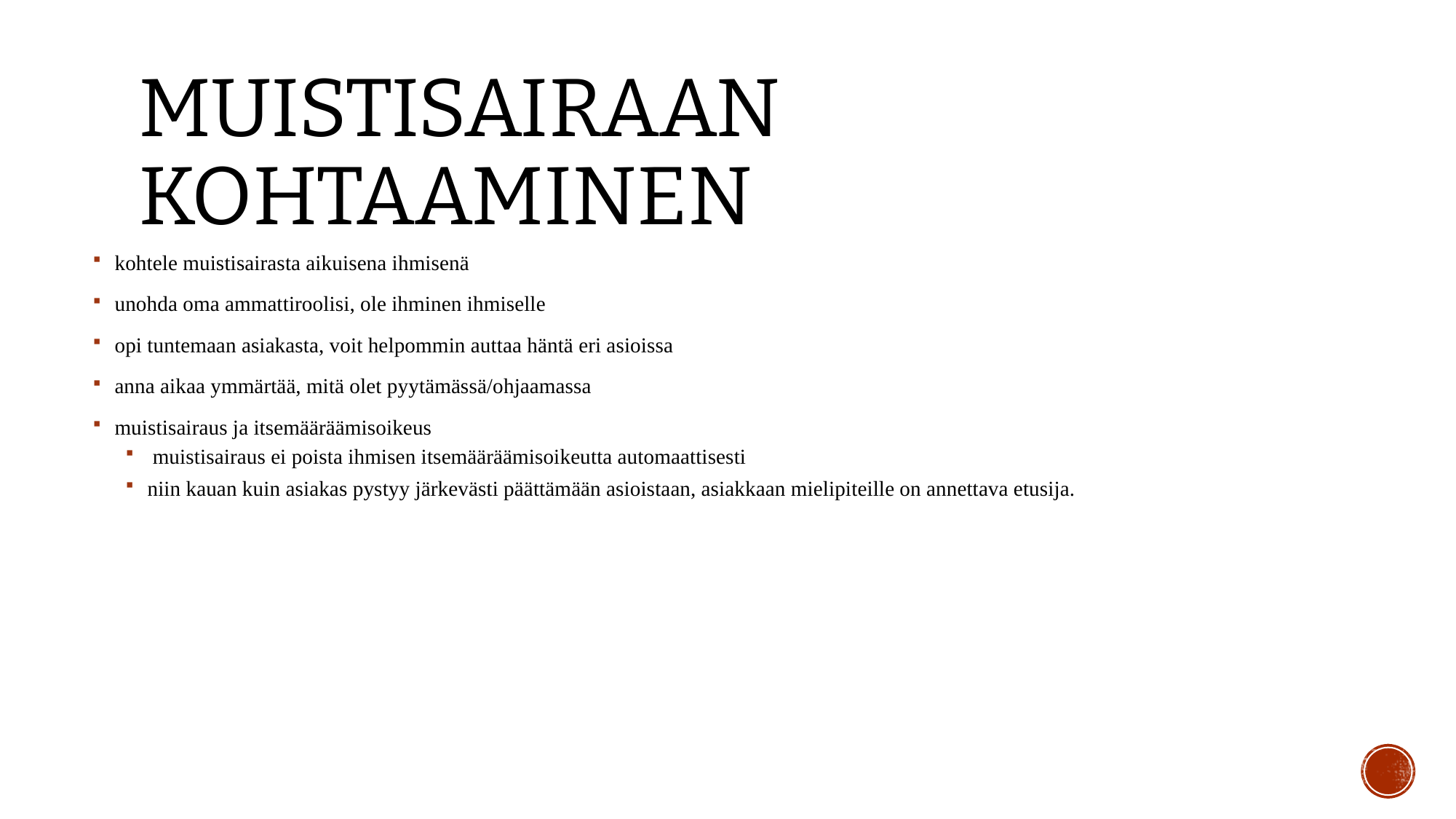

# Muistisairaan kohtaaminen
kohtele muistisairasta aikuisena ihmisenä
unohda oma ammattiroolisi, ole ihminen ihmiselle
opi tuntemaan asiakasta, voit helpommin auttaa häntä eri asioissa
anna aikaa ymmärtää, mitä olet pyytämässä/ohjaamassa
muistisairaus ja itsemääräämisoikeus
 muistisairaus ei poista ihmisen itsemääräämisoikeutta automaattisesti
niin kauan kuin asiakas pystyy järkevästi päättämään asioistaan, asiakkaan mielipiteille on annettava etusija.